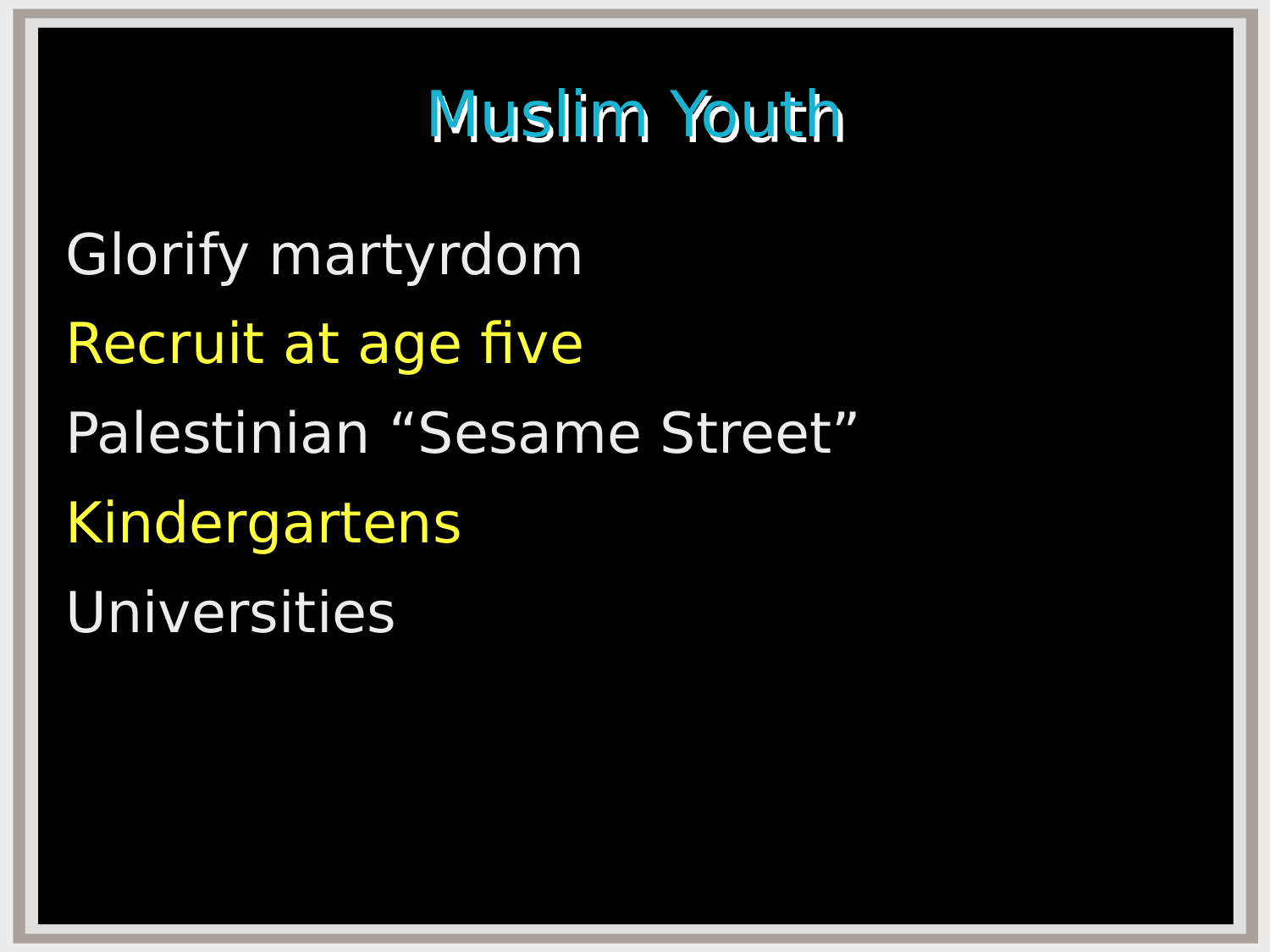

# Muslim Youth
Glorify martyrdom
Recruit at age five
Palestinian “Sesame Street”
Kindergartens
Universities